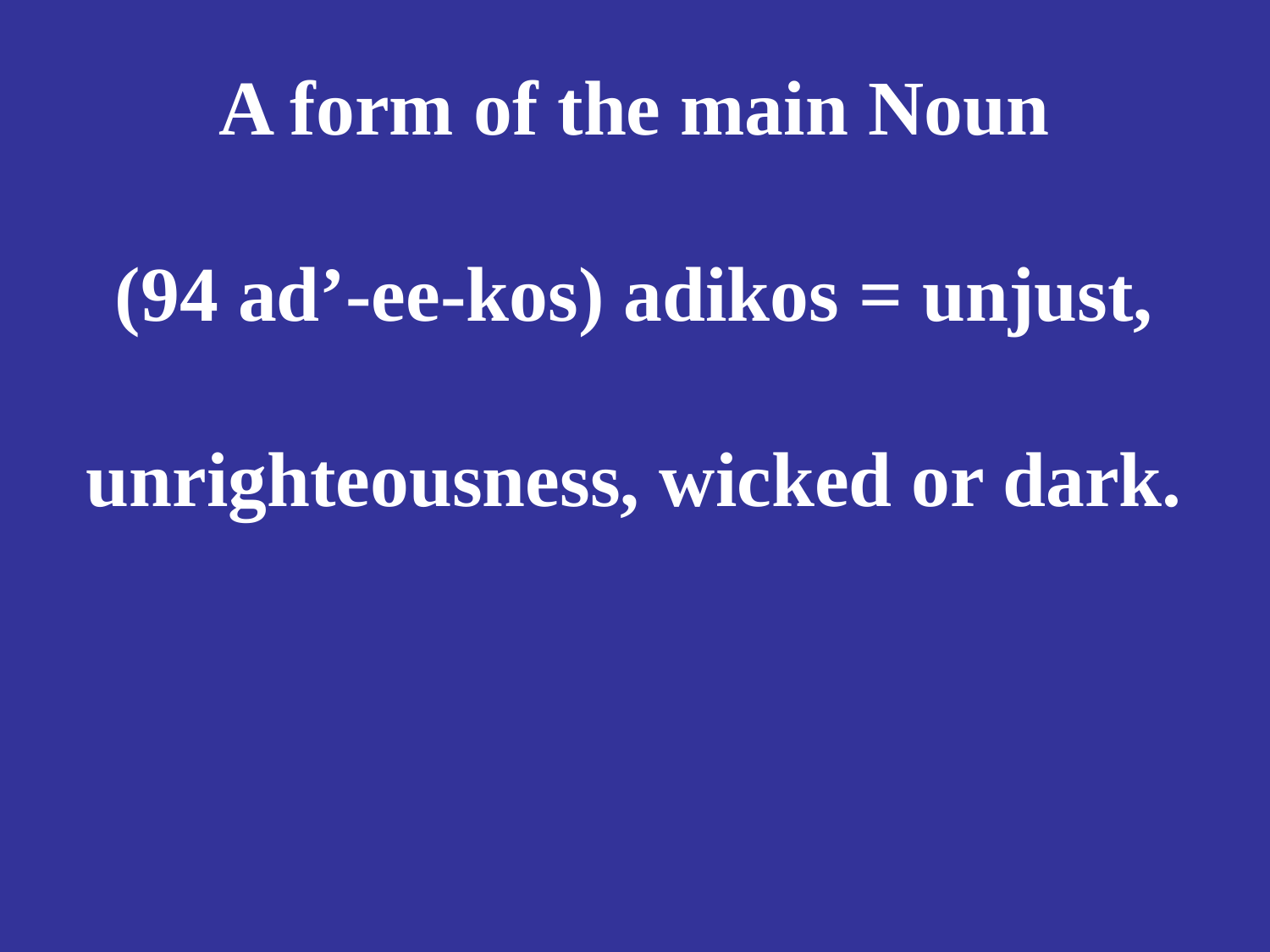

# A form of the main Noun (94 ad’-ee-kos) adikos = unjust, unrighteousness, wicked or dark.